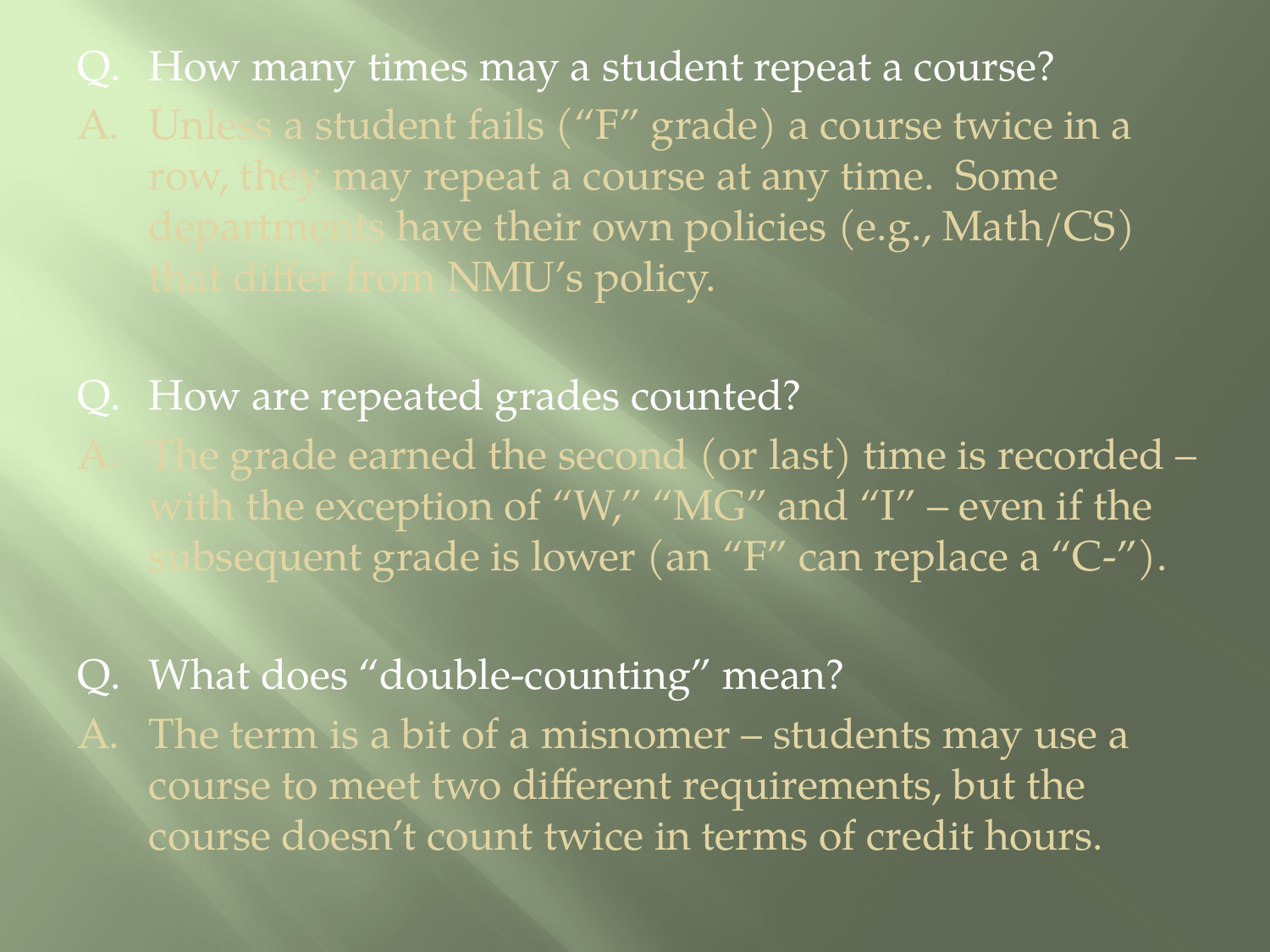

Q.	How many times may a student repeat a course?
A.	Unless a student fails (“F” grade) a course twice in a row, they may repeat a course at any time.  Some departments have their own policies (e.g., Math/CS) that differ from NMU’s policy.

Q.	How are repeated grades counted?
A.	The grade earned the second (or last) time is recorded – with the exception of “W,” “MG” and “I” – even if the subsequent grade is lower (an “F” can replace a “C-”).

Q.	What does “double-counting” mean?
A.	The term is a bit of a misnomer – students may use a course to meet two different requirements, but the course doesn’t count twice in terms of credit hours.